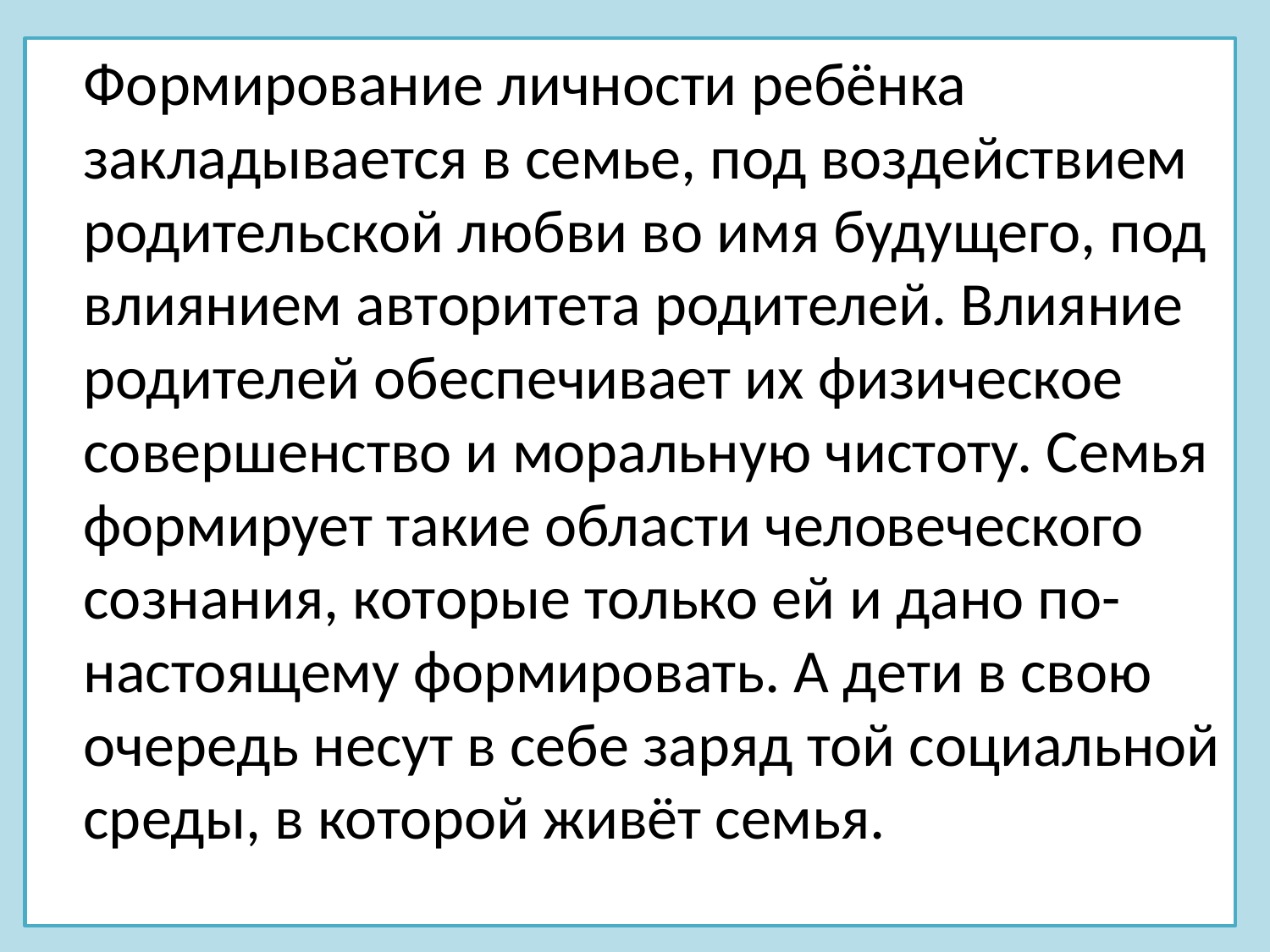

Формирование личности ребёнка закладывается в семье, под воздействием родительской любви во имя будущего, под влиянием авторитета родителей. Влияние родителей обеспечивает их физическое совершенство и моральную чистоту. Семья формирует такие области человеческого сознания, которые только ей и дано по-настоящему формировать. А дети в свою очередь несут в себе заряд той социальной среды, в которой живёт семья.
#